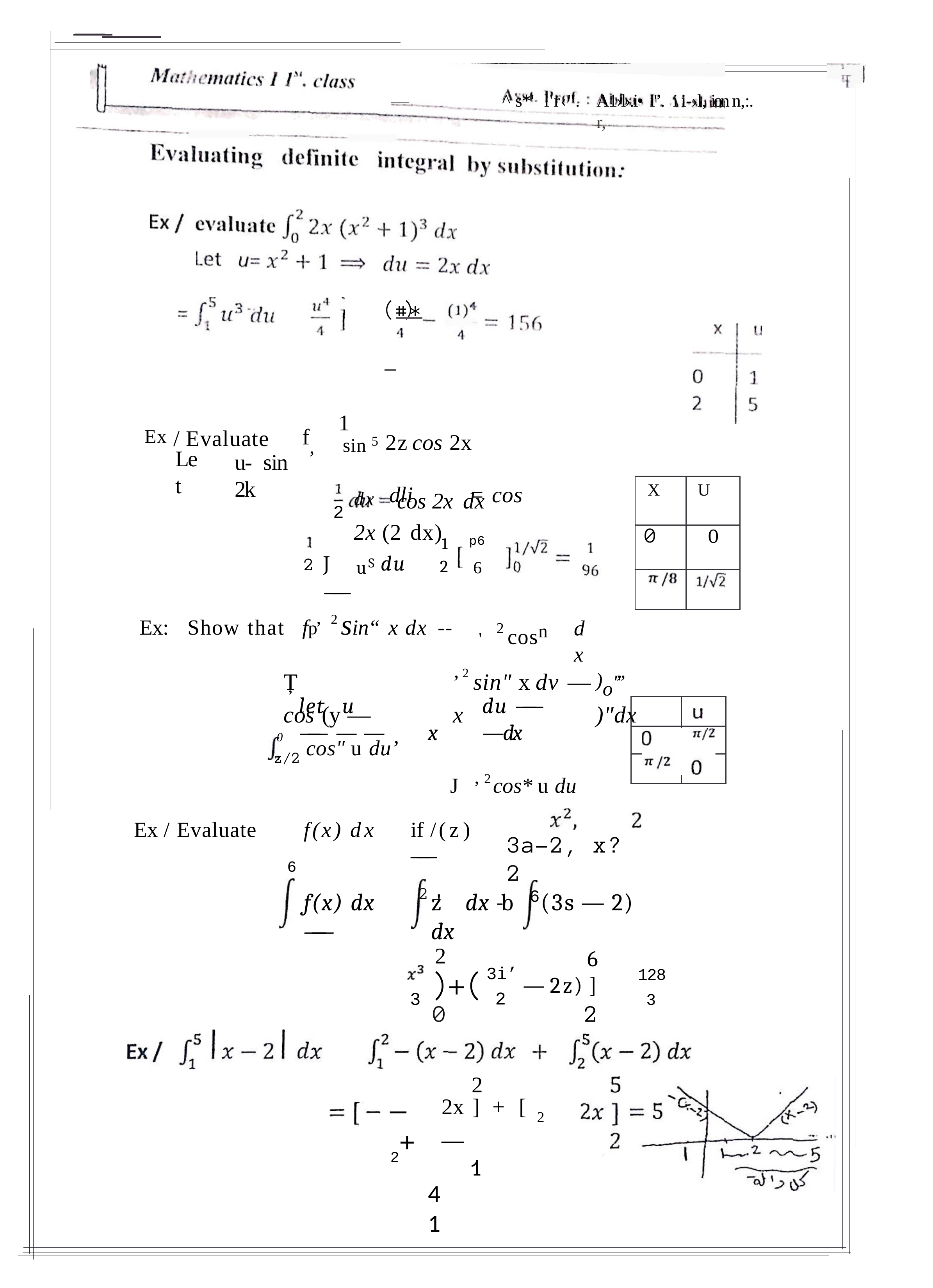

—
^	s*'	l'r‹".
A1›l›.i• i'’.	i i-›l, ion n,:. r,

(#)*
1

sin 5 2z	cos 2x	dx  dli	= cos 2x (2 dx)
f,
Ex / Evaluate
Let
u-	sin 2k
| X | U |
| --- | --- |
| 0 | 0 |
|  |  |

cos 2x	dx
2
p6
6
1
2

J	uS du ——

2

Ex:	Show that	fp’	2 sin“ x dx	--
Ț	’ 2  sin" x dv —	)o"”	cos (y —	x	)"dx
'	2 cosn
dx

let	u  —— — —	x
du ——	—dx
J	’ 2 cos* u du

0
z/2

cos" u du’

Ex /	Evaluate
f(x) dx
if /(z)	——
2
3a-2, x? 2
6
6

f(x) dx ——
z'	dx -b	(3s — 2) dx

2
)+(
0
6
—	2z) ]
2
128
3
3i’
2

3

2
2x ]	+	[	2	—
1

—2+

41